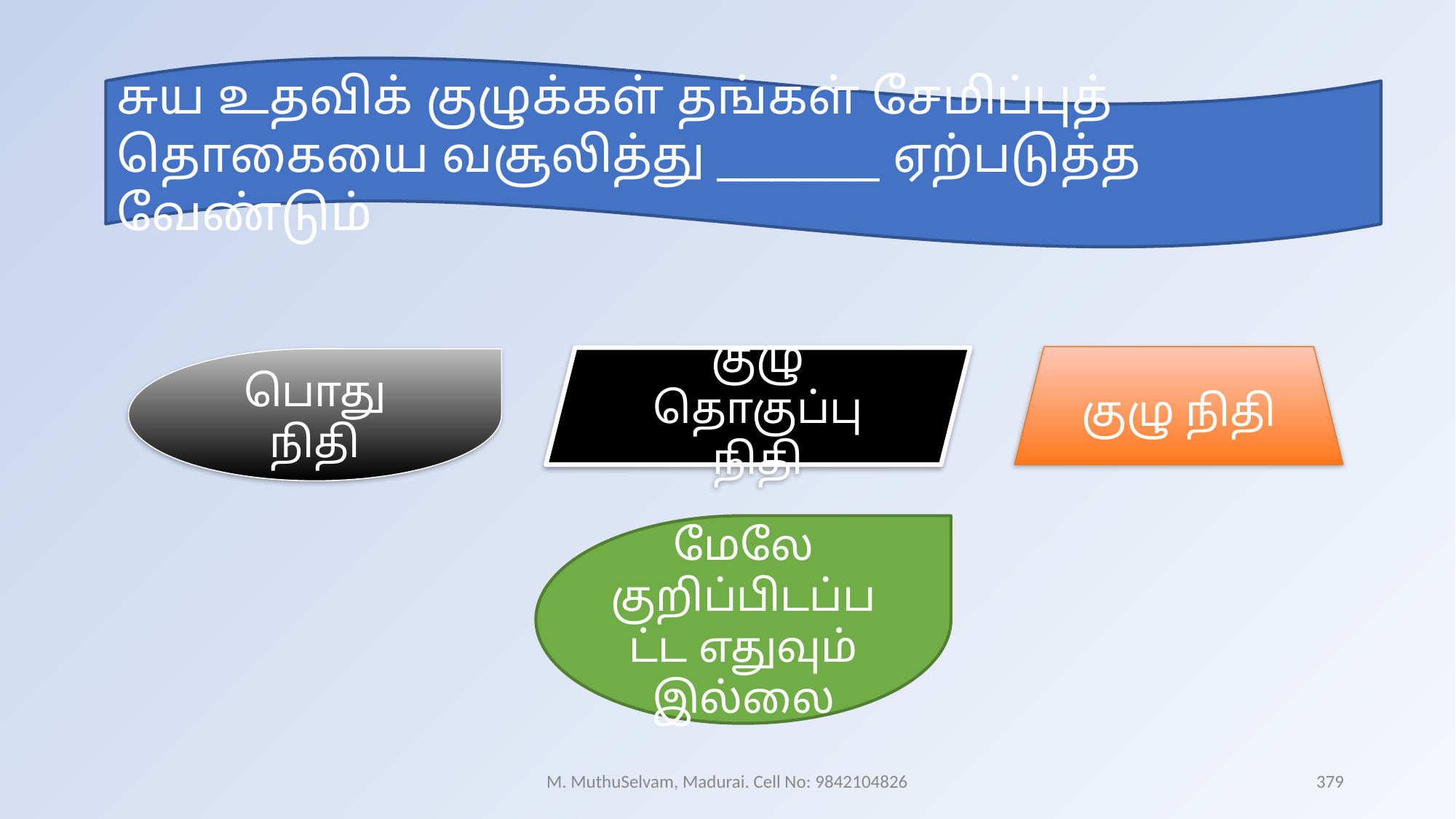

சுய உதவிக் குழுக்கள் தங்கள் சேமிப்புத் தொகையை வசூலித்து ______ ஏற்படுத்த வேண்டும்
குழு நிதி
குழு தொகுப்பு நிதி
பொது நிதி
மேலே குறிப்பிடப்பட்ட எதுவும் இல்லை
M. MuthuSelvam, Madurai. Cell No: 9842104826
379